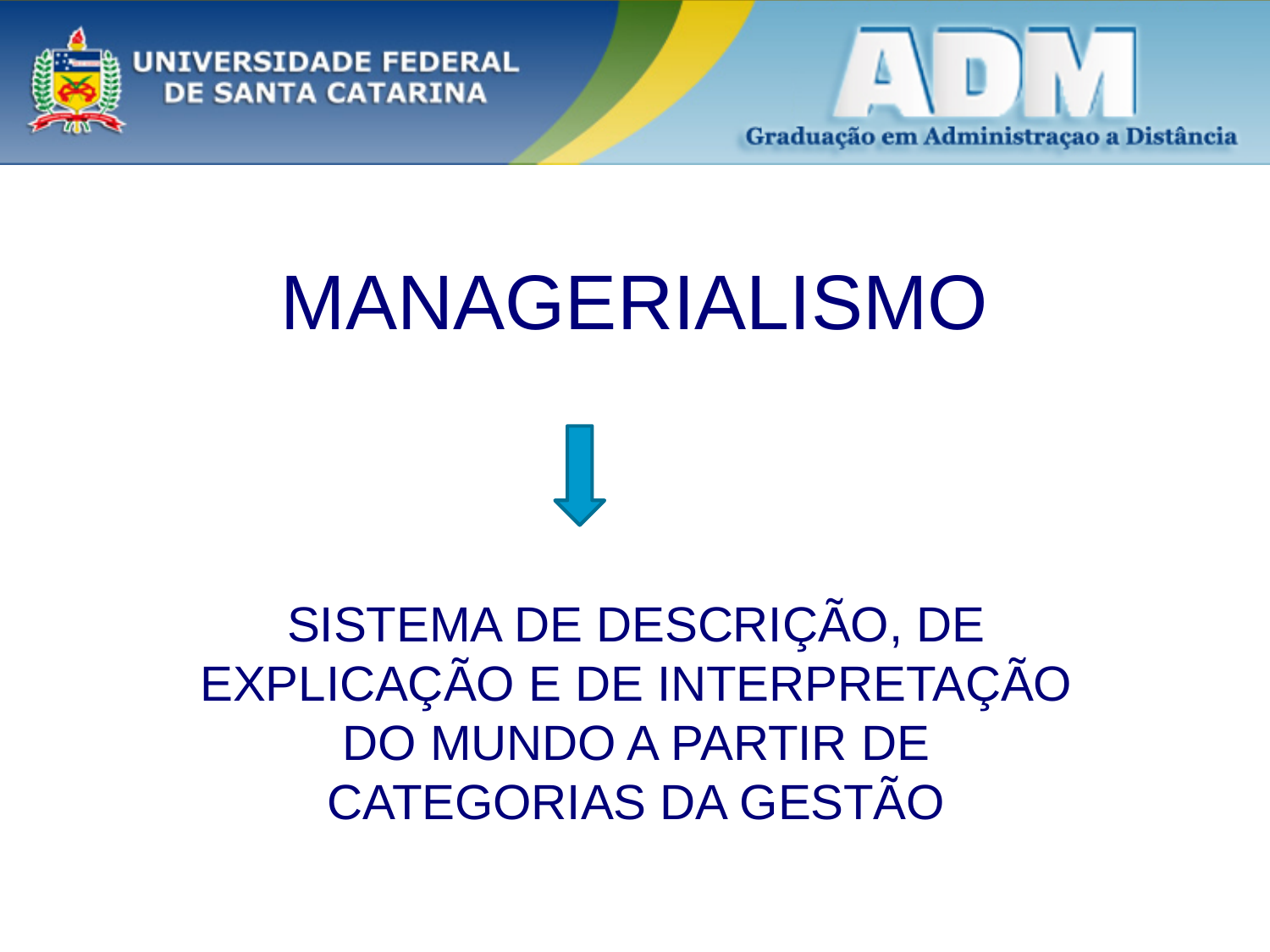

MANAGERIALISMO

SISTEMA DE DESCRIÇÃO, DE EXPLICAÇÃO E DE INTERPRETAÇÃO DO MUNDO A PARTIR DE CATEGORIAS DA GESTÃO